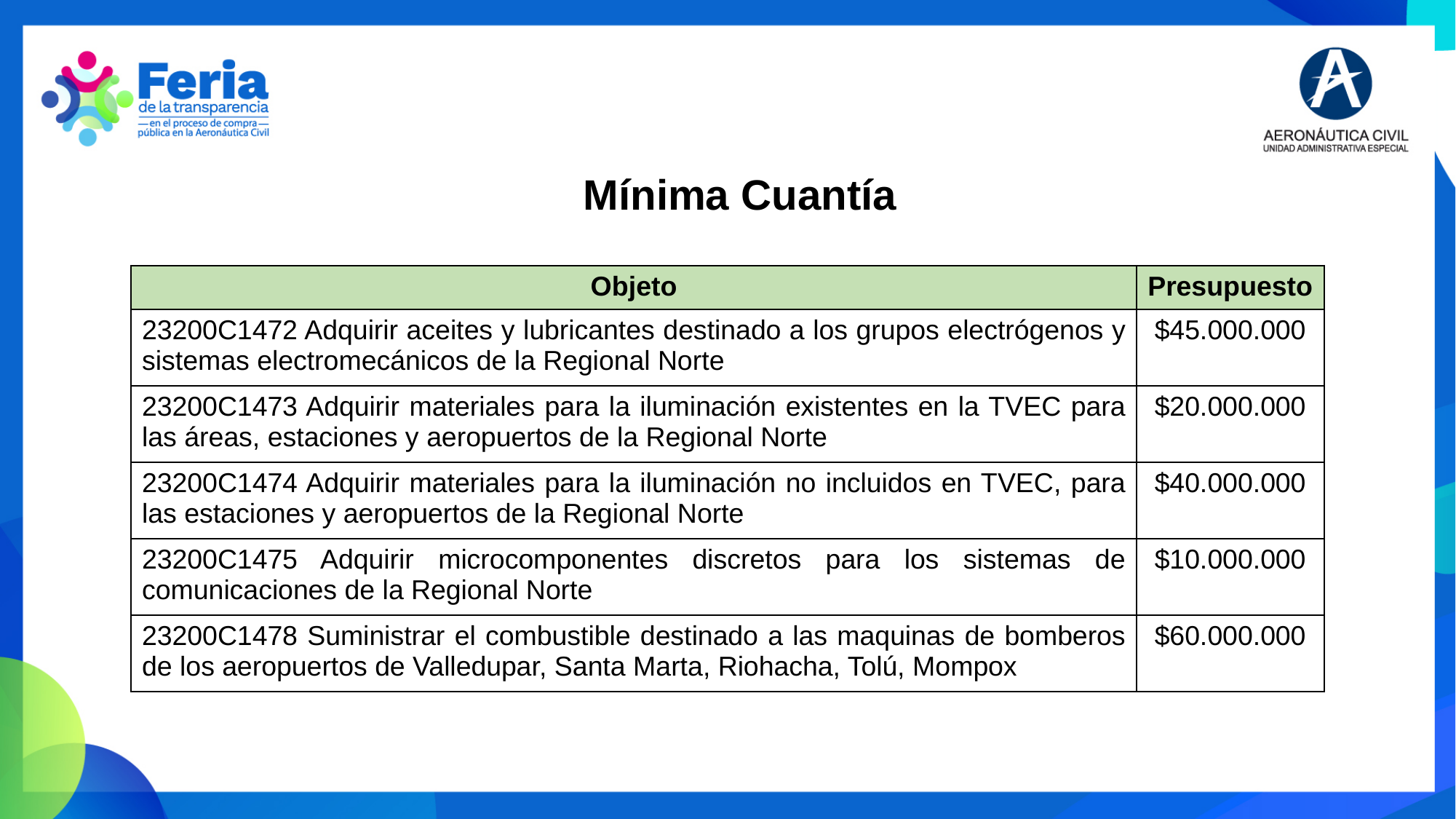

Mínima Cuantía
| Objeto | Presupuesto |
| --- | --- |
| 23200C1472 Adquirir aceites y lubricantes destinado a los grupos electrógenos y sistemas electromecánicos de la Regional Norte | $45.000.000 |
| 23200C1473 Adquirir materiales para la iluminación existentes en la TVEC para las áreas, estaciones y aeropuertos de la Regional Norte | $20.000.000 |
| 23200C1474 Adquirir materiales para la iluminación no incluidos en TVEC, para las estaciones y aeropuertos de la Regional Norte | $40.000.000 |
| 23200C1475 Adquirir microcomponentes discretos para los sistemas de comunicaciones de la Regional Norte | $10.000.000 |
| 23200C1478 Suministrar el combustible destinado a las maquinas de bomberos de los aeropuertos de Valledupar, Santa Marta, Riohacha, Tolú, Mompox | $60.000.000 |